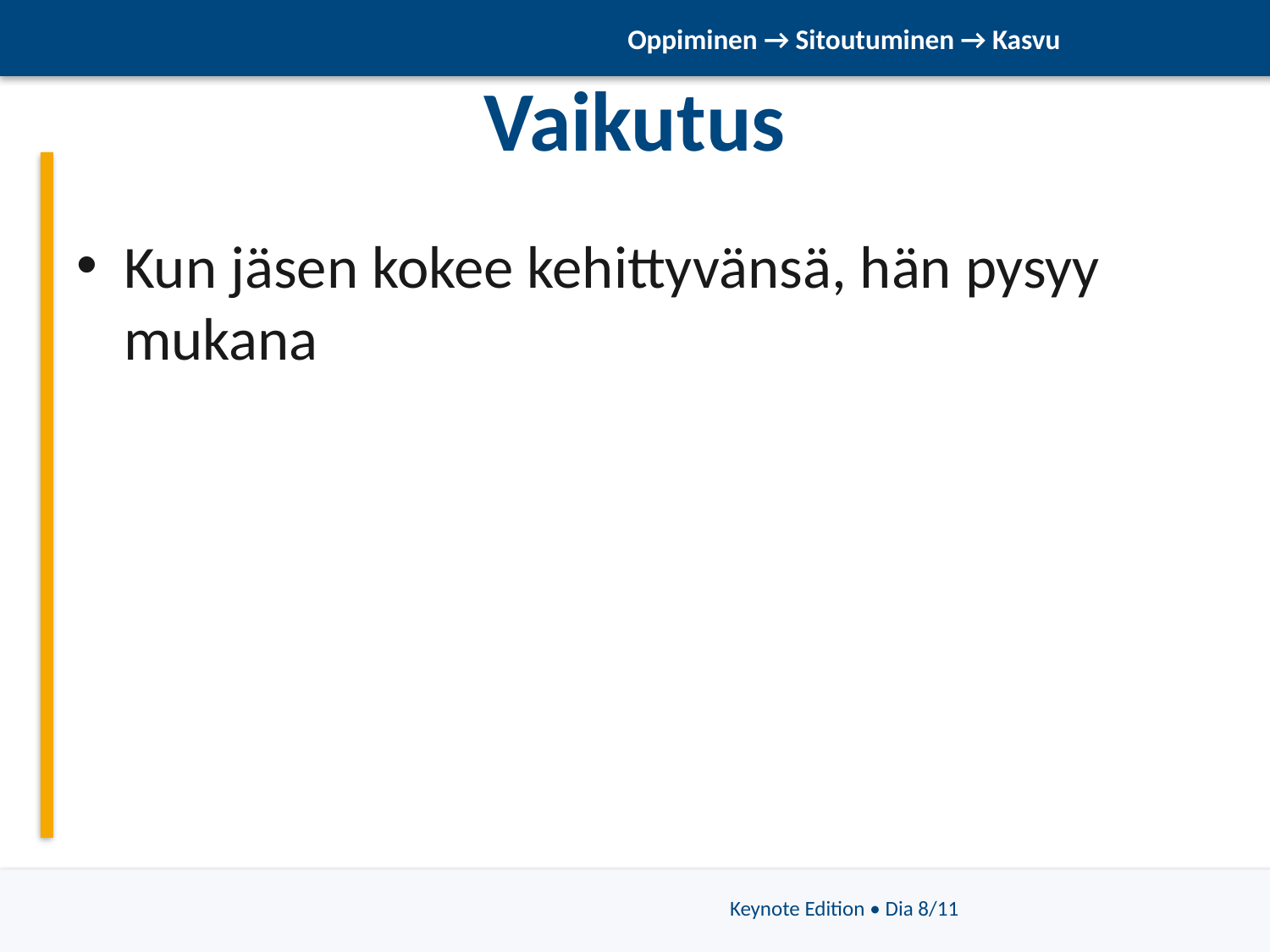

Oppiminen → Sitoutuminen → Kasvu
# Vaikutus

Kun jäsen kokee kehittyvänsä, hän pysyy mukana

Keynote Edition • Dia 8/11